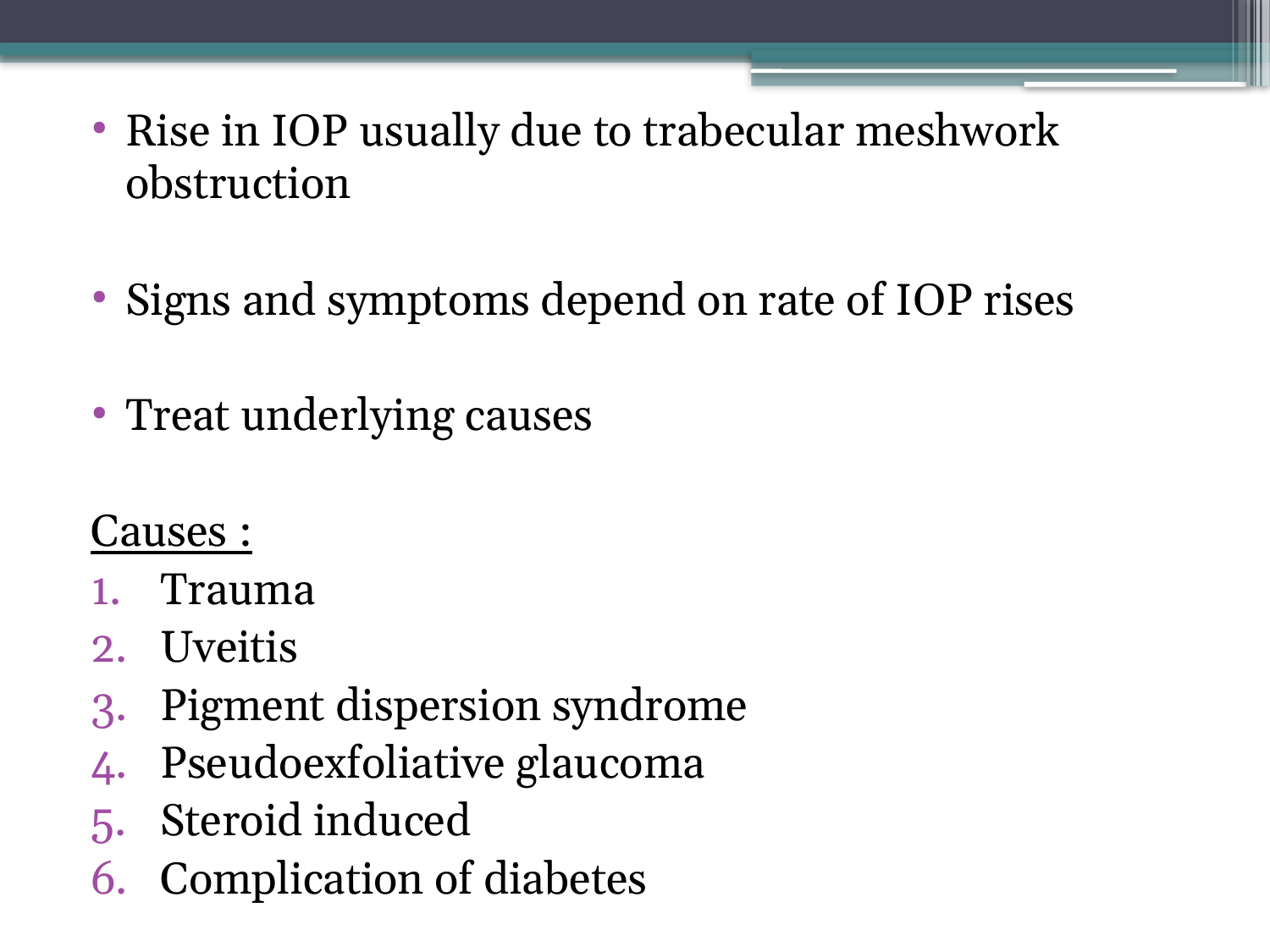

Rise in IOP usually due to trabecular meshwork obstruction

Signs and symptoms depend on rate of IOP rises

Treat underlying causes

Causes :
Trauma
Uveitis
Pigment dispersion syndrome
Pseudoexfoliative glaucoma
Steroid induced
Complication of diabetes